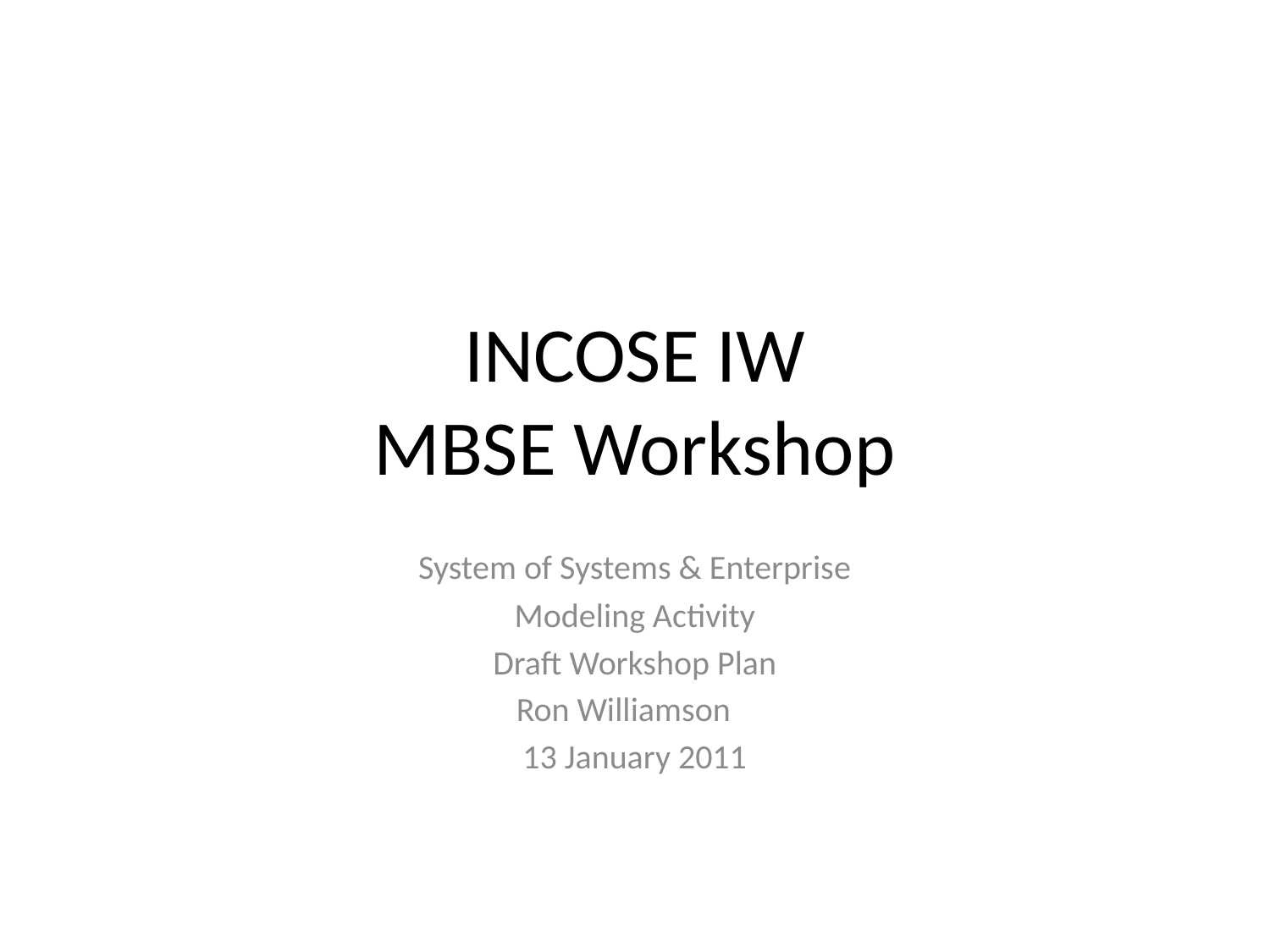

# INCOSE IW MBSE Workshop
System of Systems & Enterprise
Modeling Activity
Draft Workshop Plan
Ron Williamson
13 January 2011